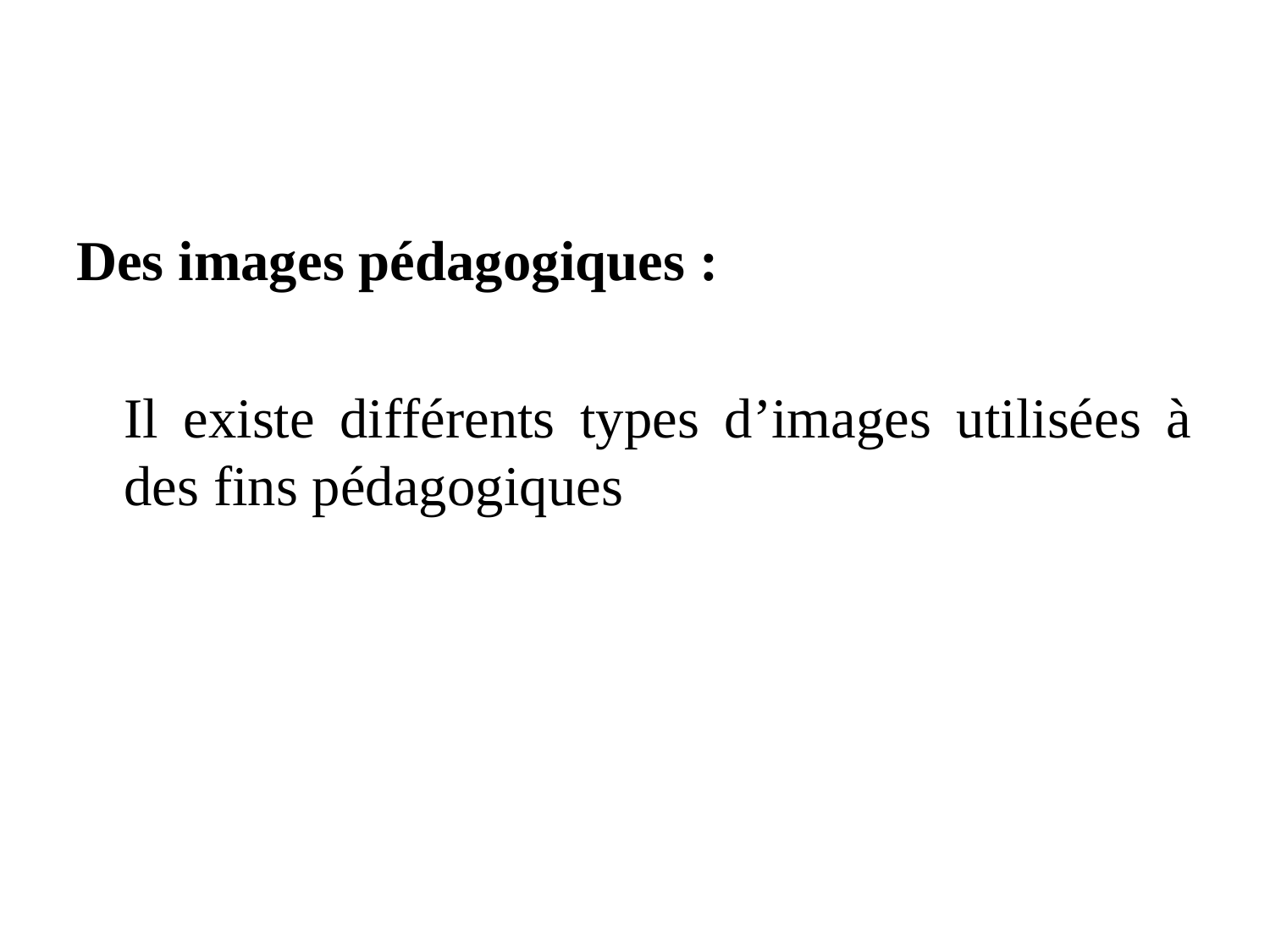

Des images pédagogiques :

	Il existe différents types d’images utilisées à des fins pédagogiques